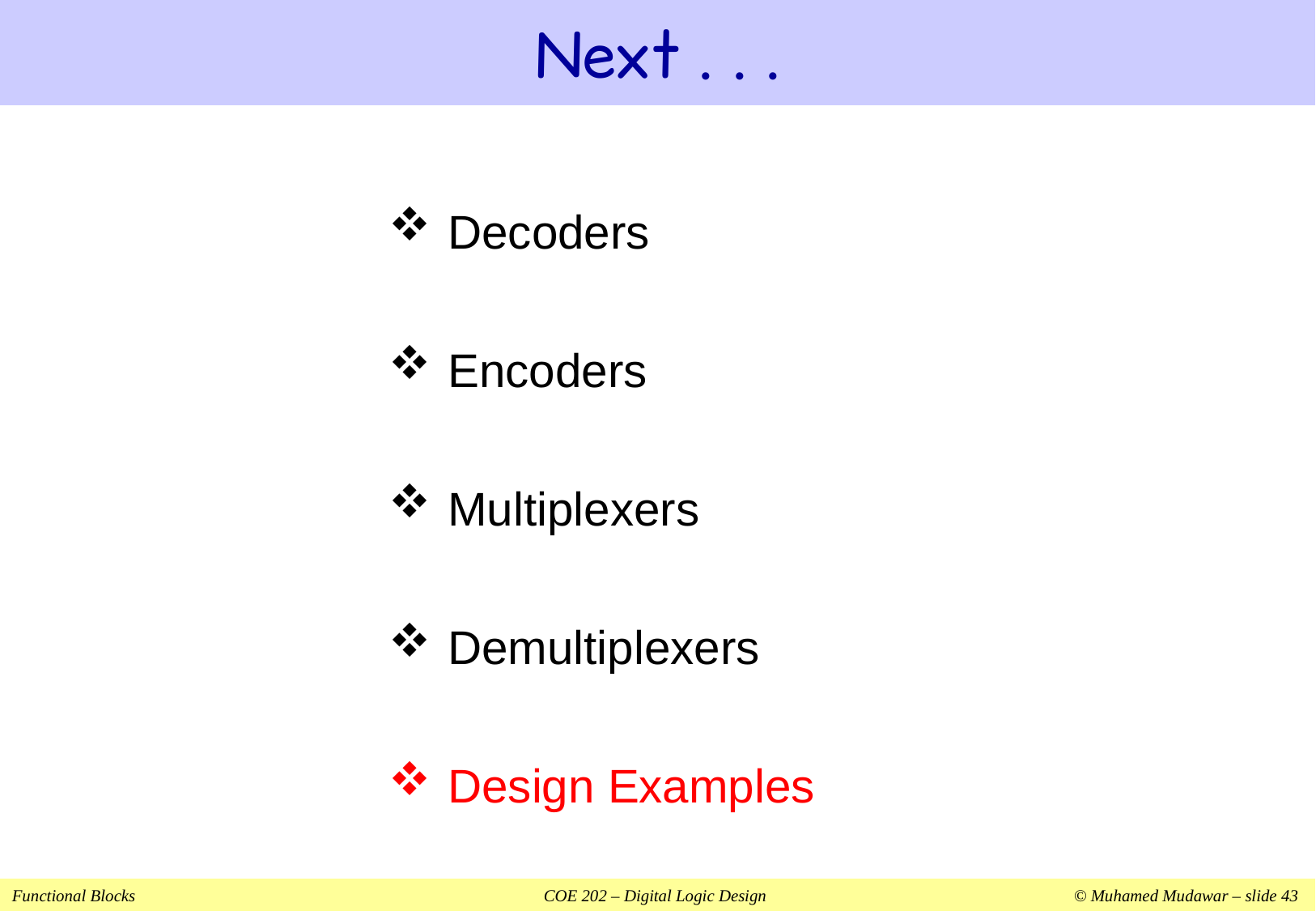

# Next . . .
Decoders
Encoders
Multiplexers
Demultiplexers
Design Examples